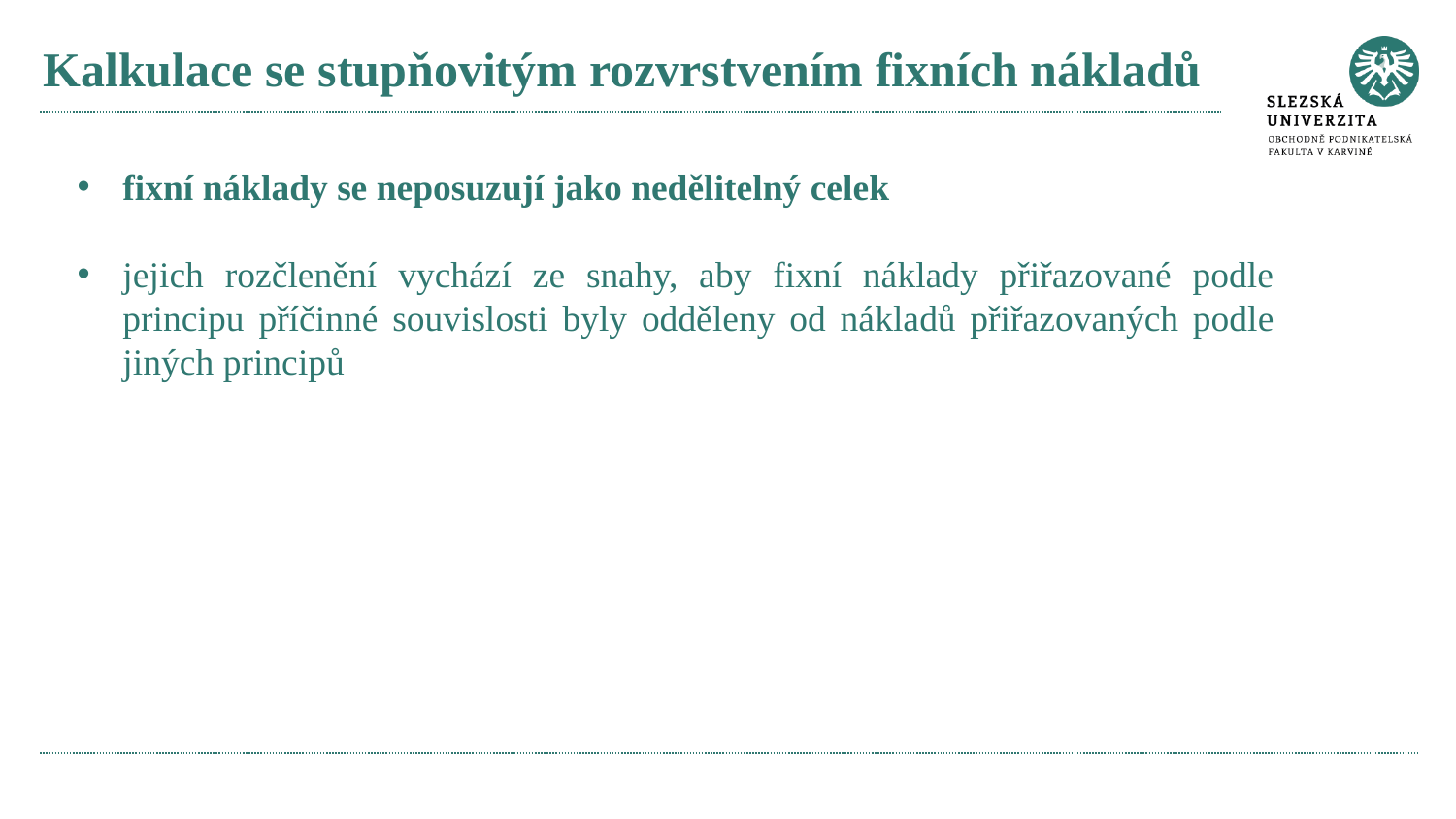

# Kalkulace se stupňovitým rozvrstvením fixních nákladů

fixní náklady se neposuzují jako nedělitelný celek

jejich rozčlenění vychází ze snahy, aby fixní náklady přiřazované podle principu příčinné souvislosti byly odděleny od nákladů přiřazovaných podle jiných principů